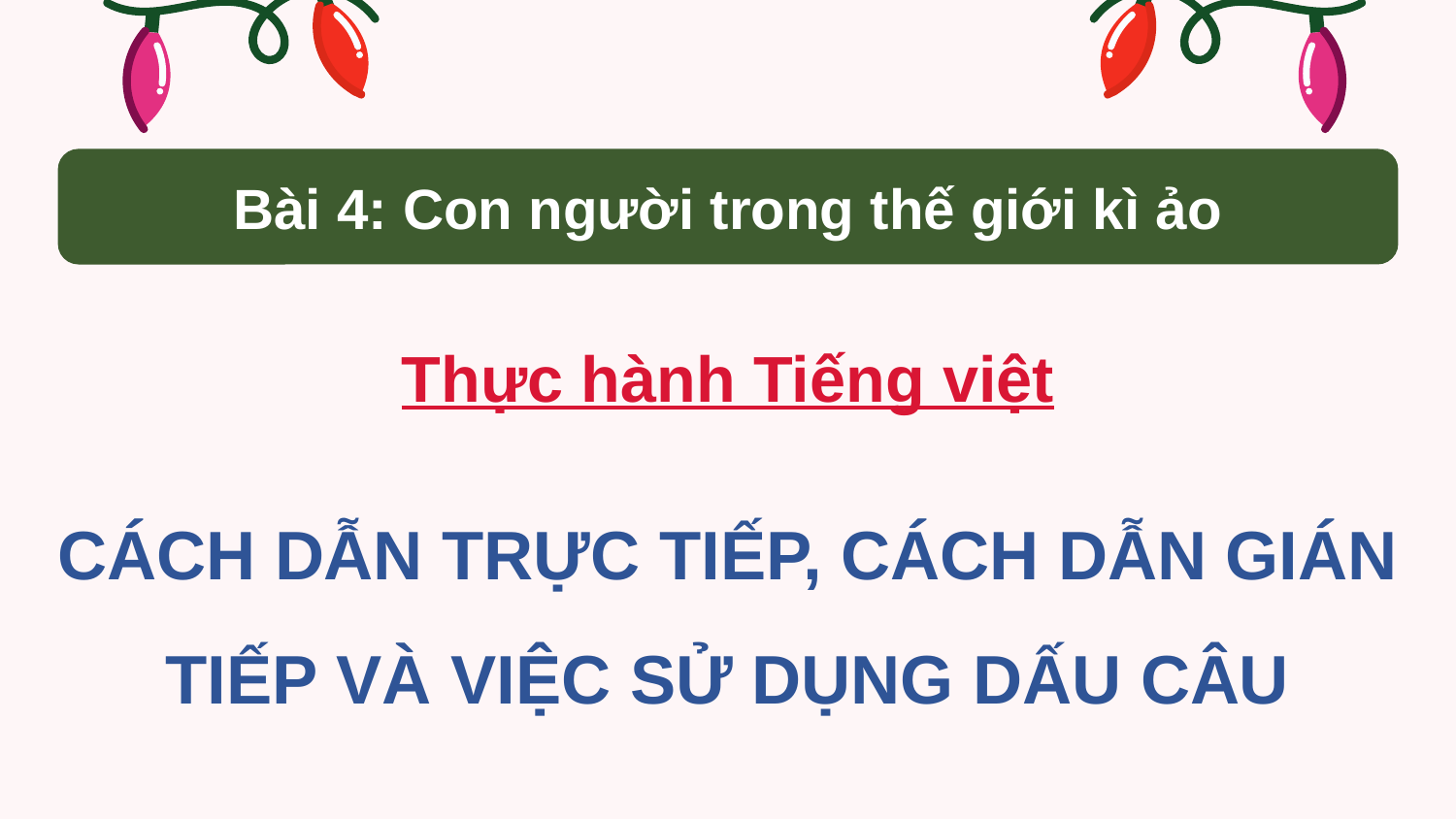

Bài 4: Con người trong thế giới kì ảo
Thực hành Tiếng việt
CÁCH DẪN TRỰC TIẾP, CÁCH DẪN GIÁN TIẾP VÀ VIỆC SỬ DỤNG DẤU CÂU